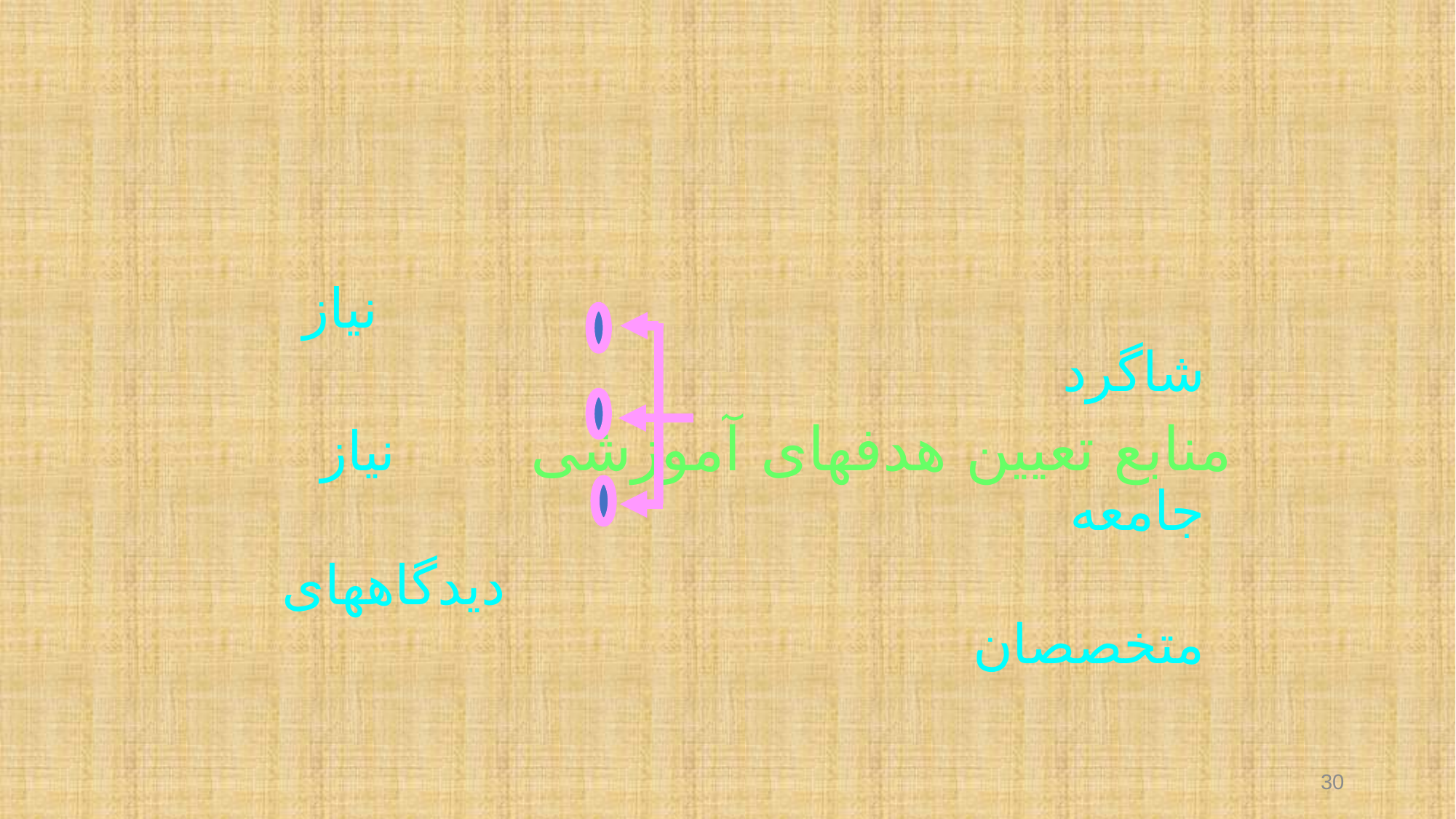

نیاز شاگرد
منابع تعیین هدفهای آموزشی          نیاز جامعه
                                                      دیدگاههای متخصصان

30